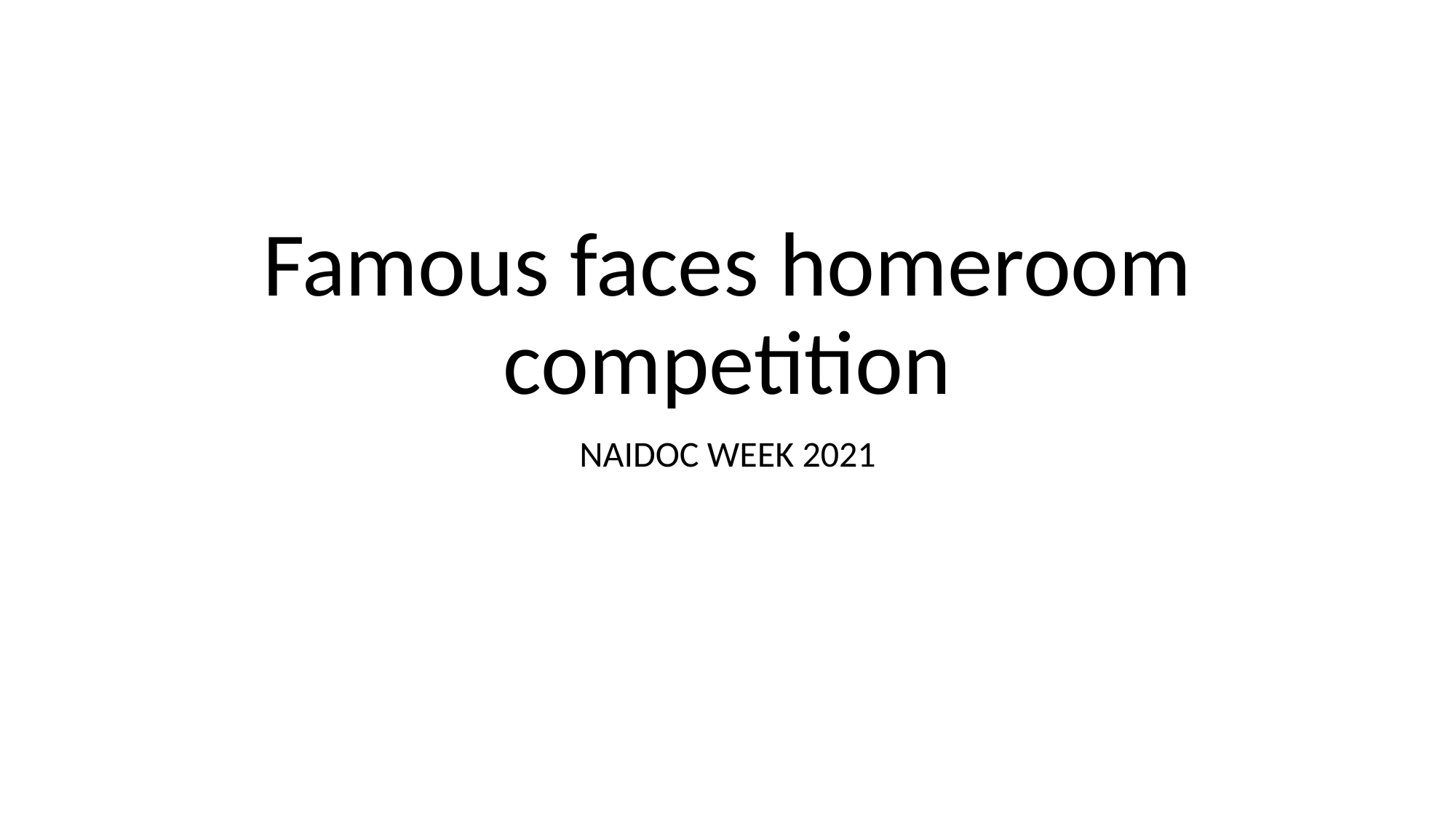

# Famous faces homeroom competition
NAIDOC WEEK 2021